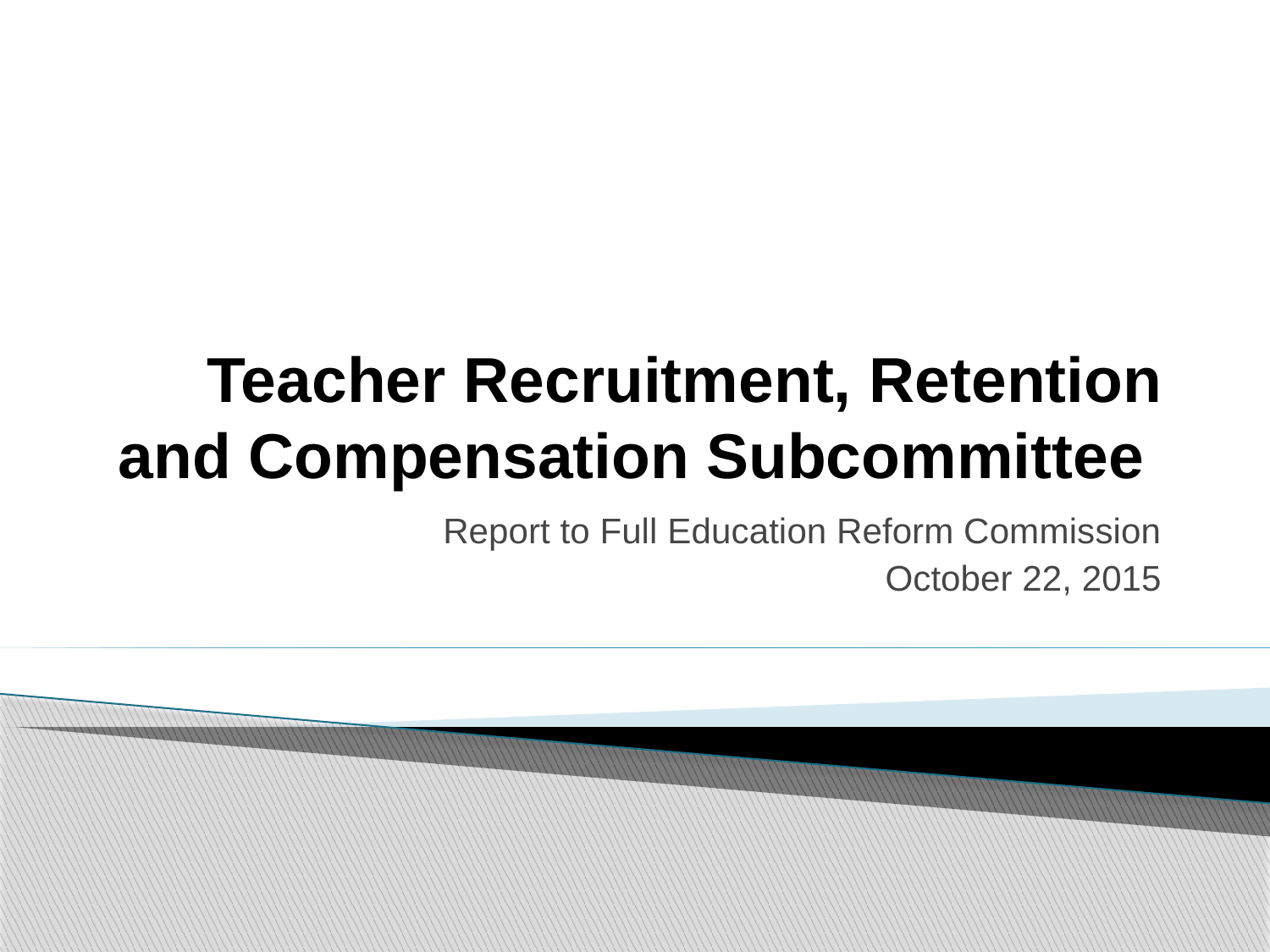

# Teacher Recruitment, Retention and Compensation Subcommittee
Report to Full Education Reform Commission
October 22, 2015